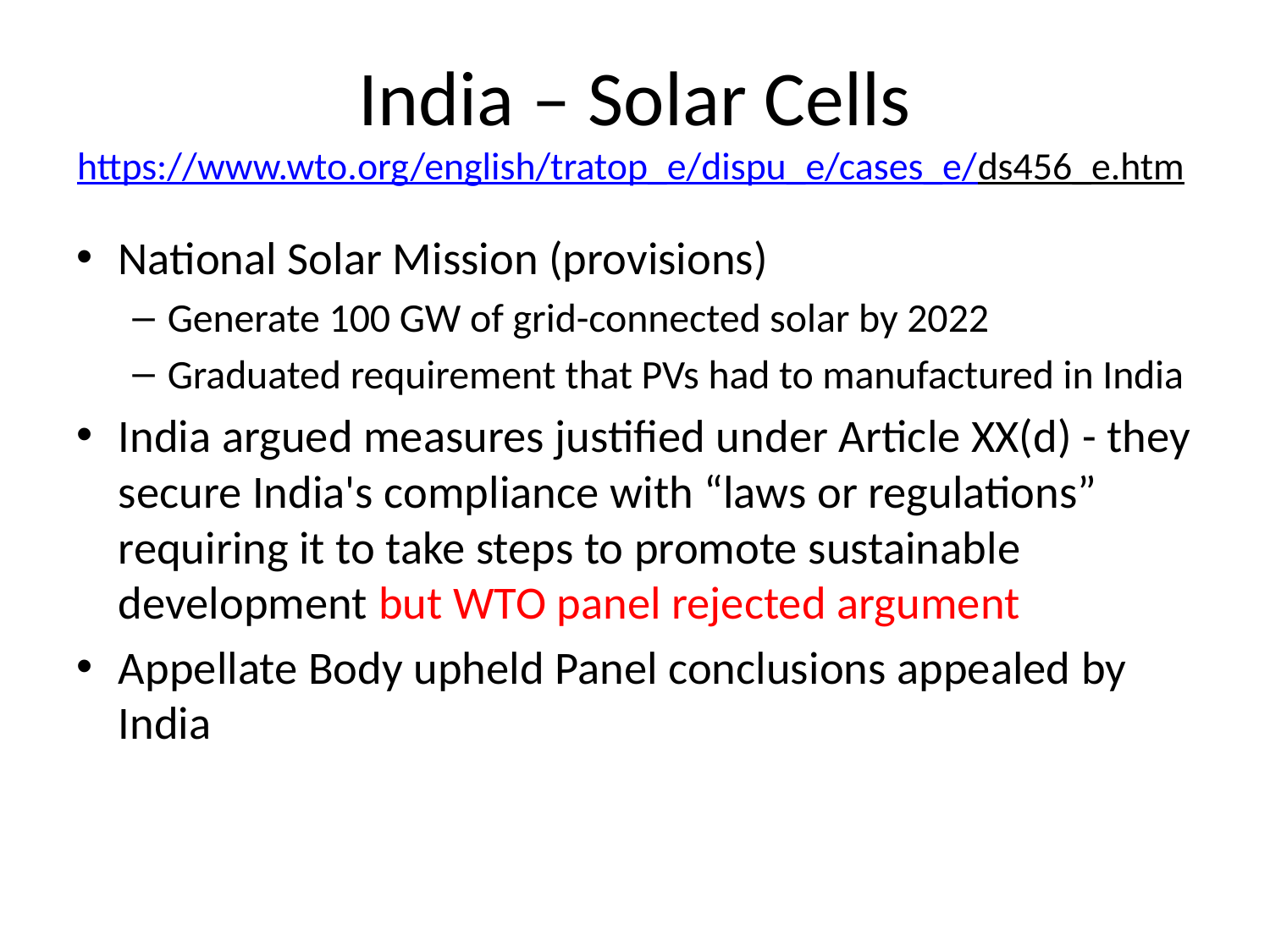

# India – Solar Cells https://www.wto.org/english/tratop_e/dispu_e/cases_e/ds456_e.htm
National Solar Mission (provisions)
Generate 100 GW of grid-connected solar by 2022
Graduated requirement that PVs had to manufactured in India
India argued measures justified under Article XX(d) - they secure India's compliance with “laws or regulations” requiring it to take steps to promote sustainable development but WTO panel rejected argument
Appellate Body upheld Panel conclusions appealed by India